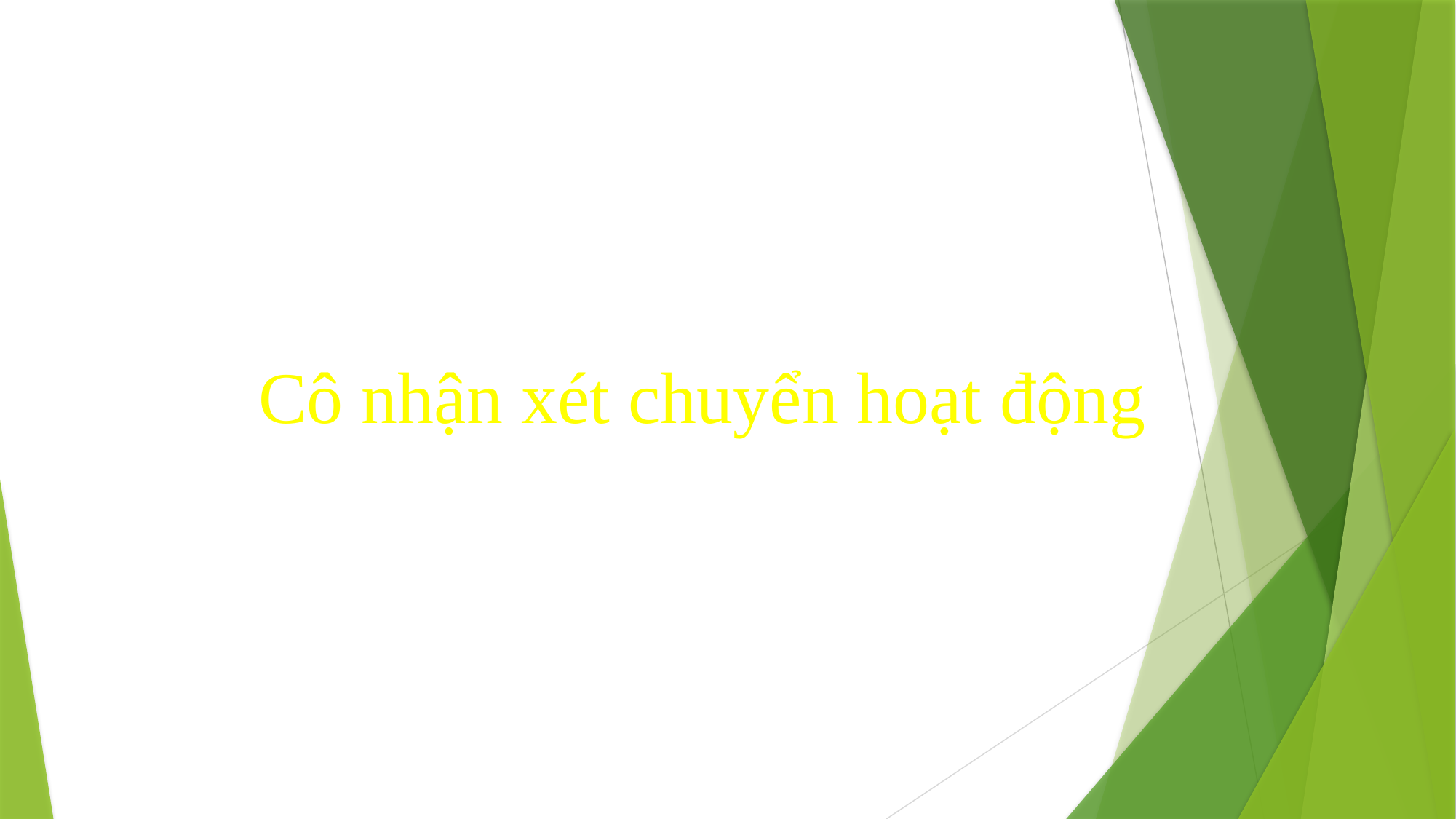

#
 Cô nhận xét chuyển hoạt động